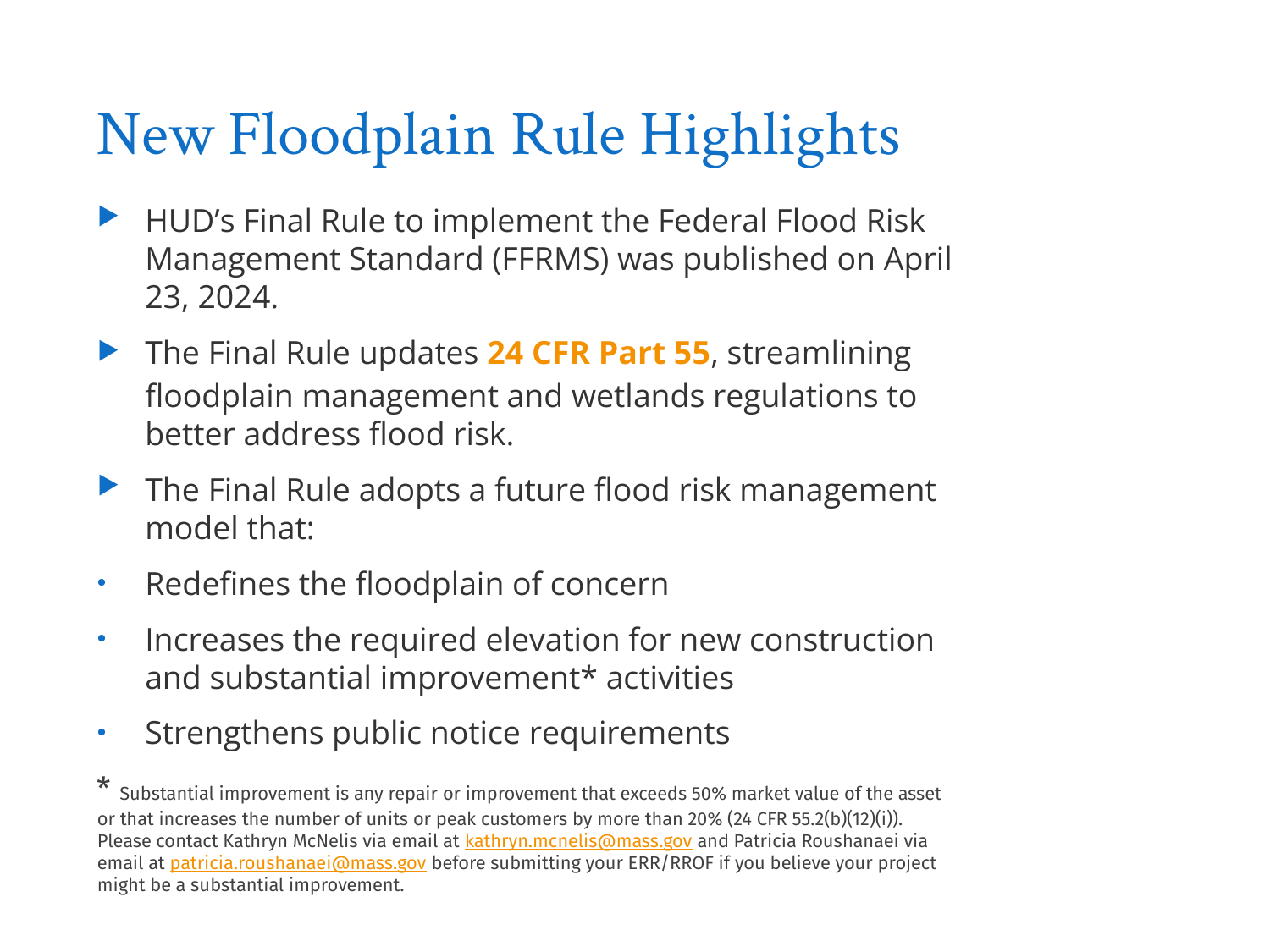

# New Floodplain Rule Highlights
HUD’s Final Rule to implement the Federal Flood Risk Management Standard (FFRMS) was published on April 23, 2024.
The Final Rule updates 24 CFR Part 55, streamlining floodplain management and wetlands regulations to better address flood risk.
The Final Rule adopts a future flood risk management model that:
Redefines the floodplain of concern
Increases the required elevation for new construction and substantial improvement* activities
Strengthens public notice requirements
* Substantial improvement is any repair or improvement that exceeds 50% market value of the asset or that increases the number of units or peak customers by more than 20% (24 CFR 55.2(b)(12)(i)).  Please contact Kathryn McNelis via email at kathryn.mcnelis@mass.gov and Patricia Roushanaei via email at patricia.roushanaei@mass.gov before submitting your ERR/RROF if you believe your project might be a substantial improvement.